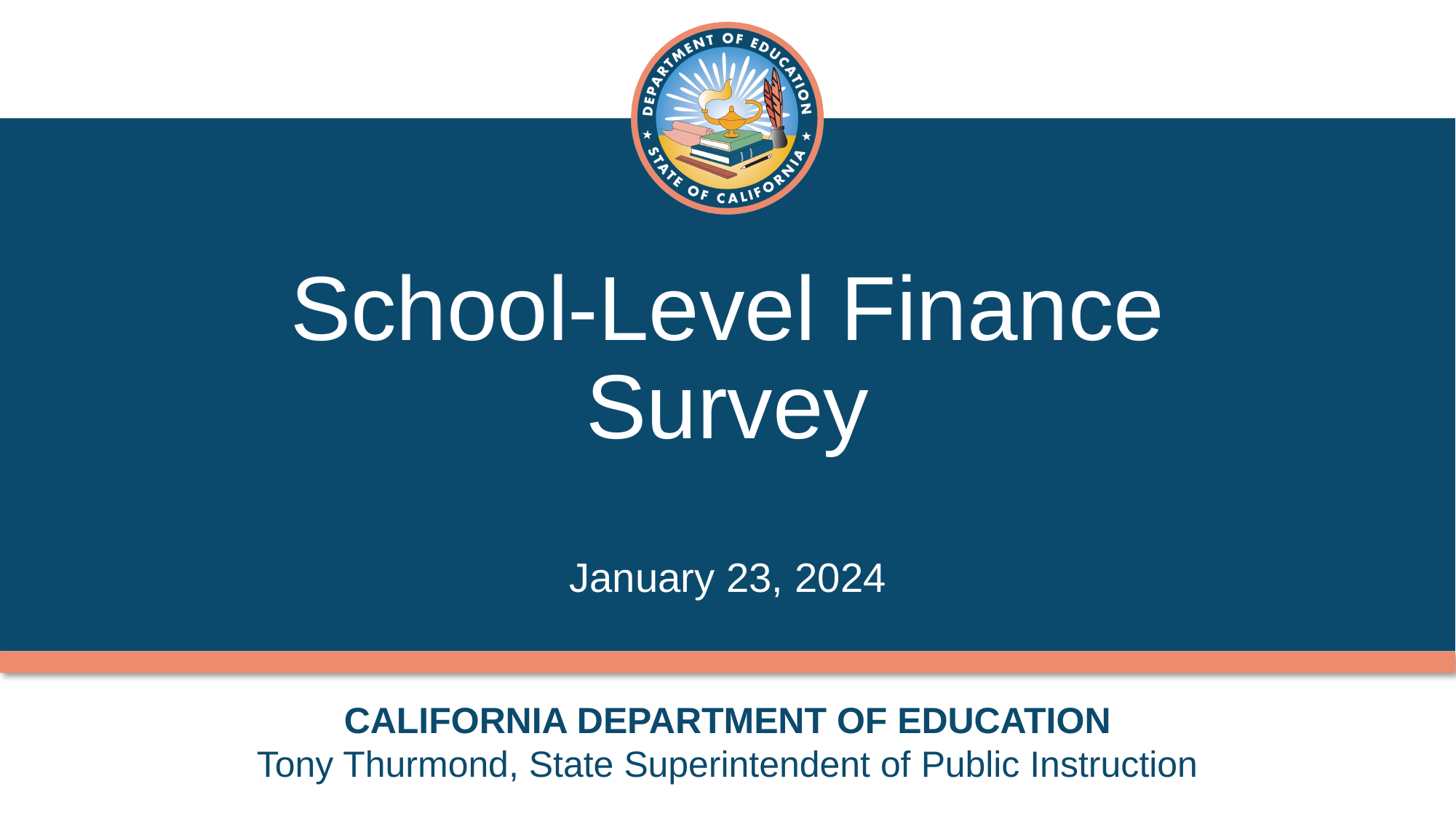

# School-Level Finance Survey January 23, 2024